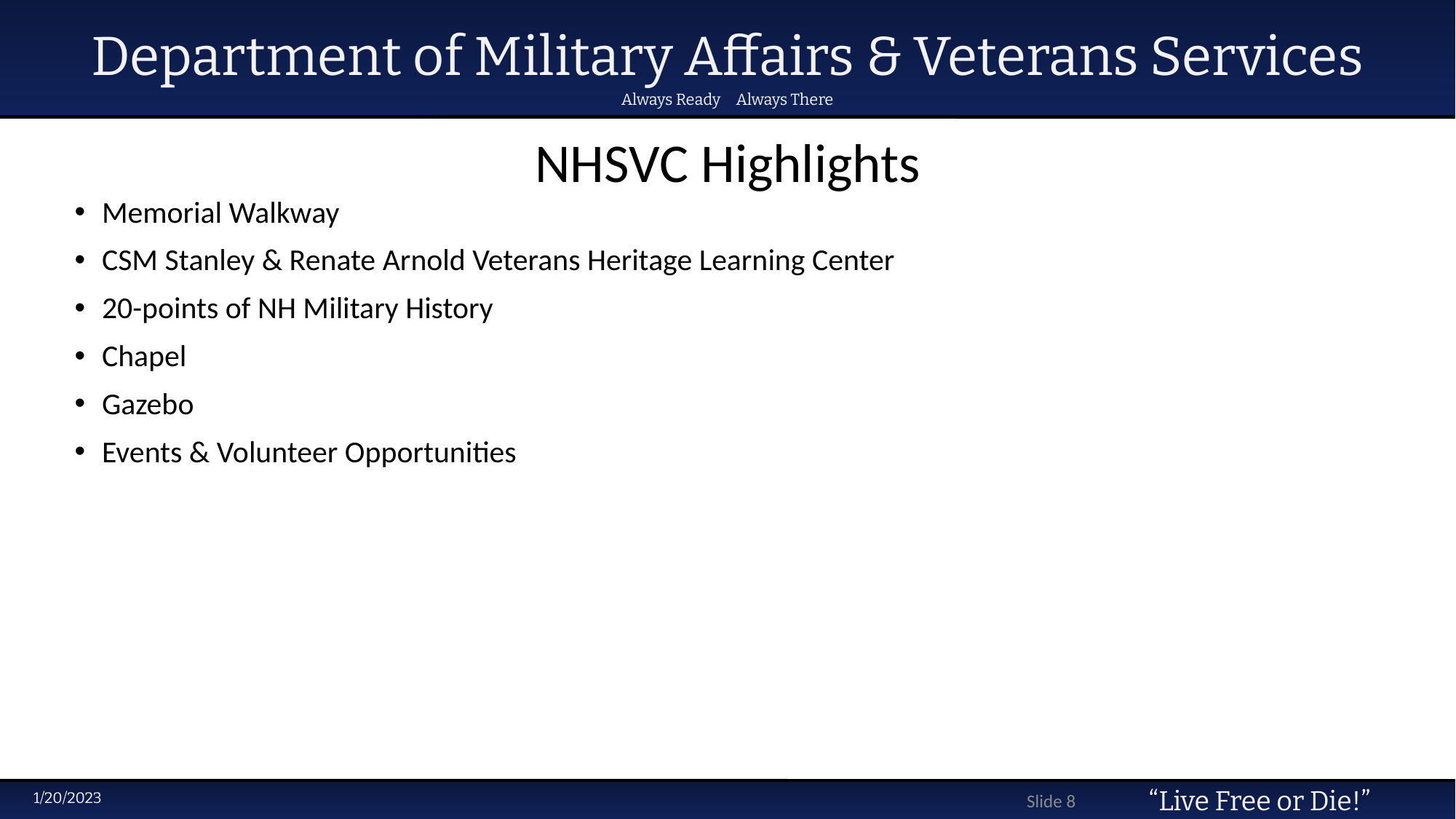

# NHSVC Highlights
Memorial Walkway
CSM Stanley & Renate Arnold Veterans Heritage Learning Center
20-points of NH Military History
Chapel
Gazebo
Events & Volunteer Opportunities